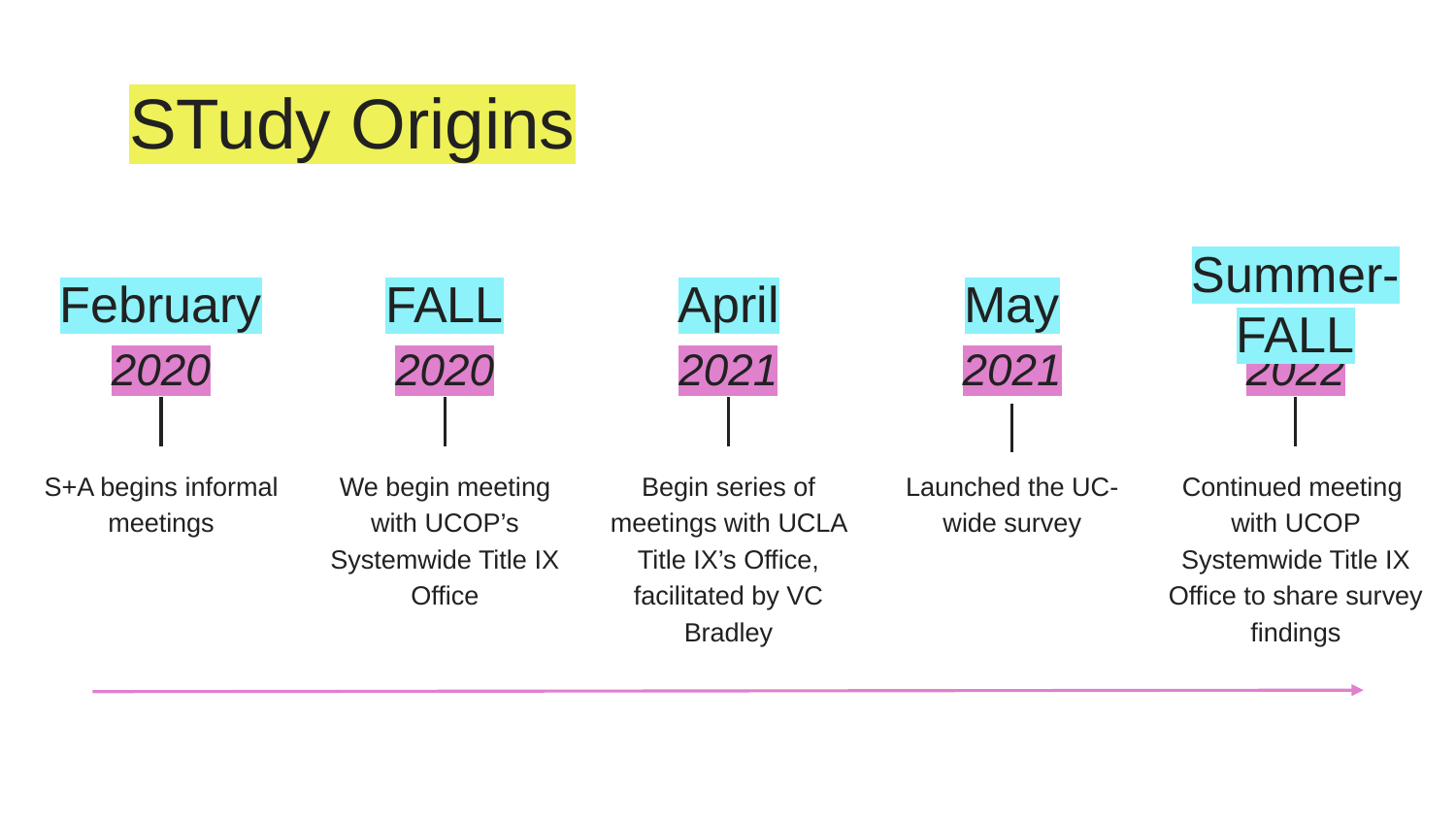

# STudy Origins
February
FALL
April
Summer-FALL
May
2020
2020
2021
2022
2021
S+A begins informal meetings

Launched the UC-wide survey

We begin meeting with UCOP’s Systemwide Title IX Office

Continued meeting  with UCOP Systemwide Title IX Office to share survey findings

Begin series of meetings with UCLA Title IX’s Office, facilitated by VC Bradley